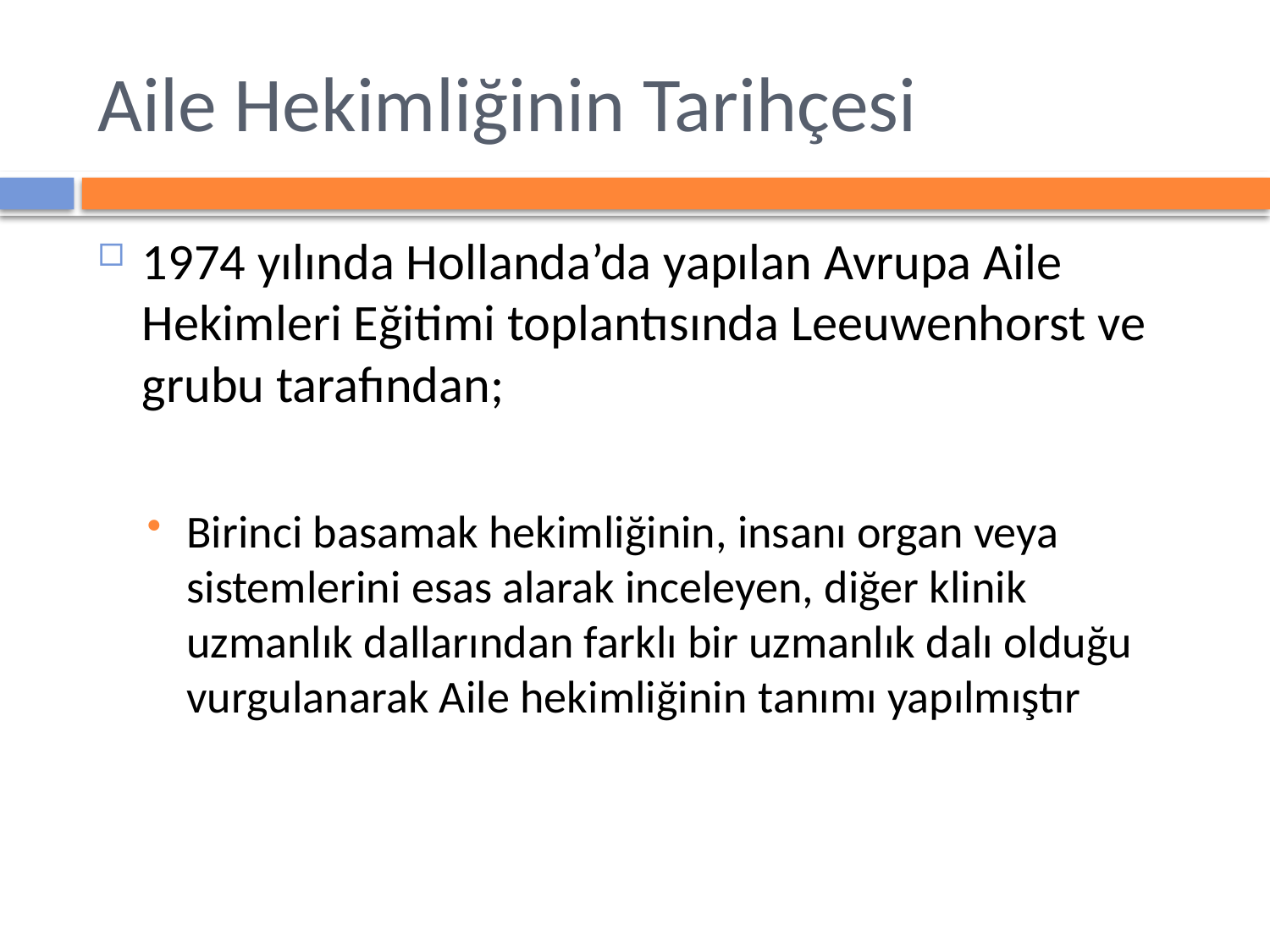

# Aile Hekimliğinin Tarihçesi
1974 yılında Hollanda’da yapılan Avrupa Aile Hekimleri Eğitimi toplantısında Leeuwenhorst ve grubu tarafından;

Birinci basamak hekimliğinin, insanı organ veya sistemlerini esas alarak inceleyen, diğer klinik uzmanlık dallarından farklı bir uzmanlık dalı olduğu vurgulanarak Aile hekimliğinin tanımı yapılmıştır